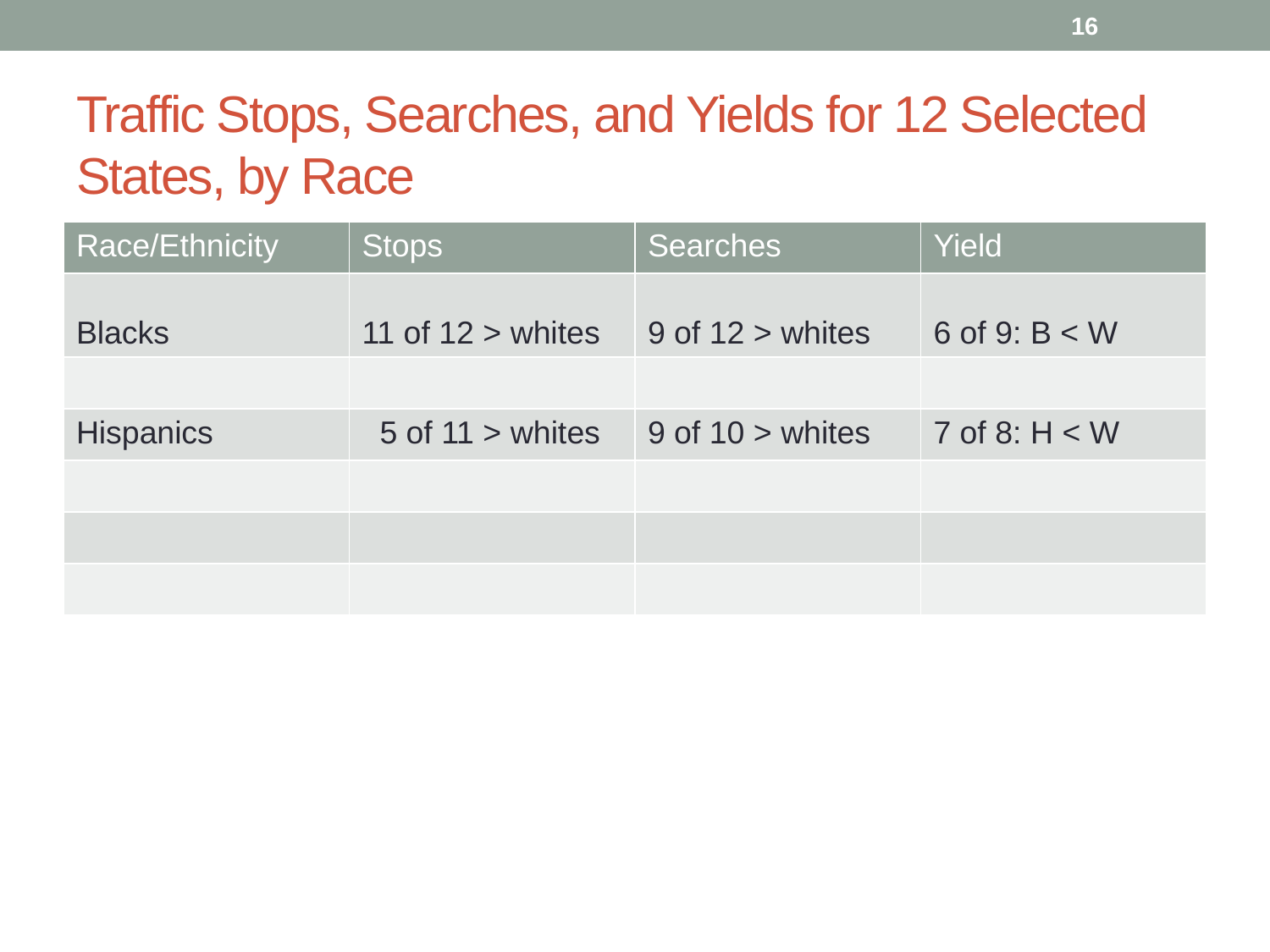

16
# Traffic Stops, Searches, and Yields for 12 Selected States, by Race
| Race/Ethnicity | Stops | Searches | Yield |
| --- | --- | --- | --- |
| Blacks | 11 of 12 > whites | 9 of 12 > whites | 6 of 9: B < W |
|  |  |  |  |
| Hispanics | 5 of 11 > whites | 9 of 10 > whites | 7 of 8: H < W |
|  |  |  |  |
|  |  |  |  |
|  |  |  |  |